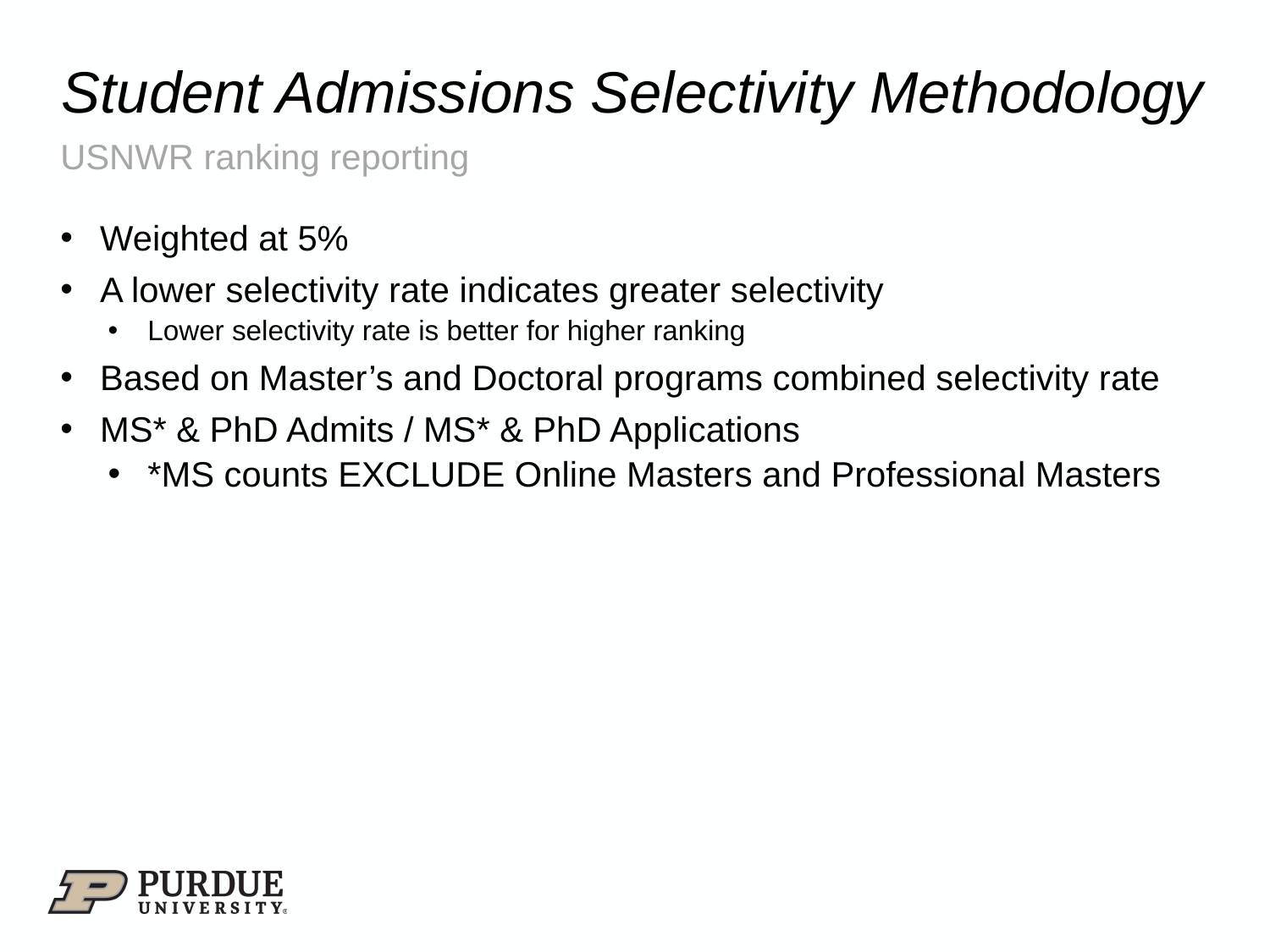

# Student Admissions Selectivity Methodology
USNWR ranking reporting
Weighted at 5%
A lower selectivity rate indicates greater selectivity
Lower selectivity rate is better for higher ranking
Based on Master’s and Doctoral programs combined selectivity rate
MS* & PhD Admits / MS* & PhD Applications
*MS counts EXCLUDE Online Masters and Professional Masters